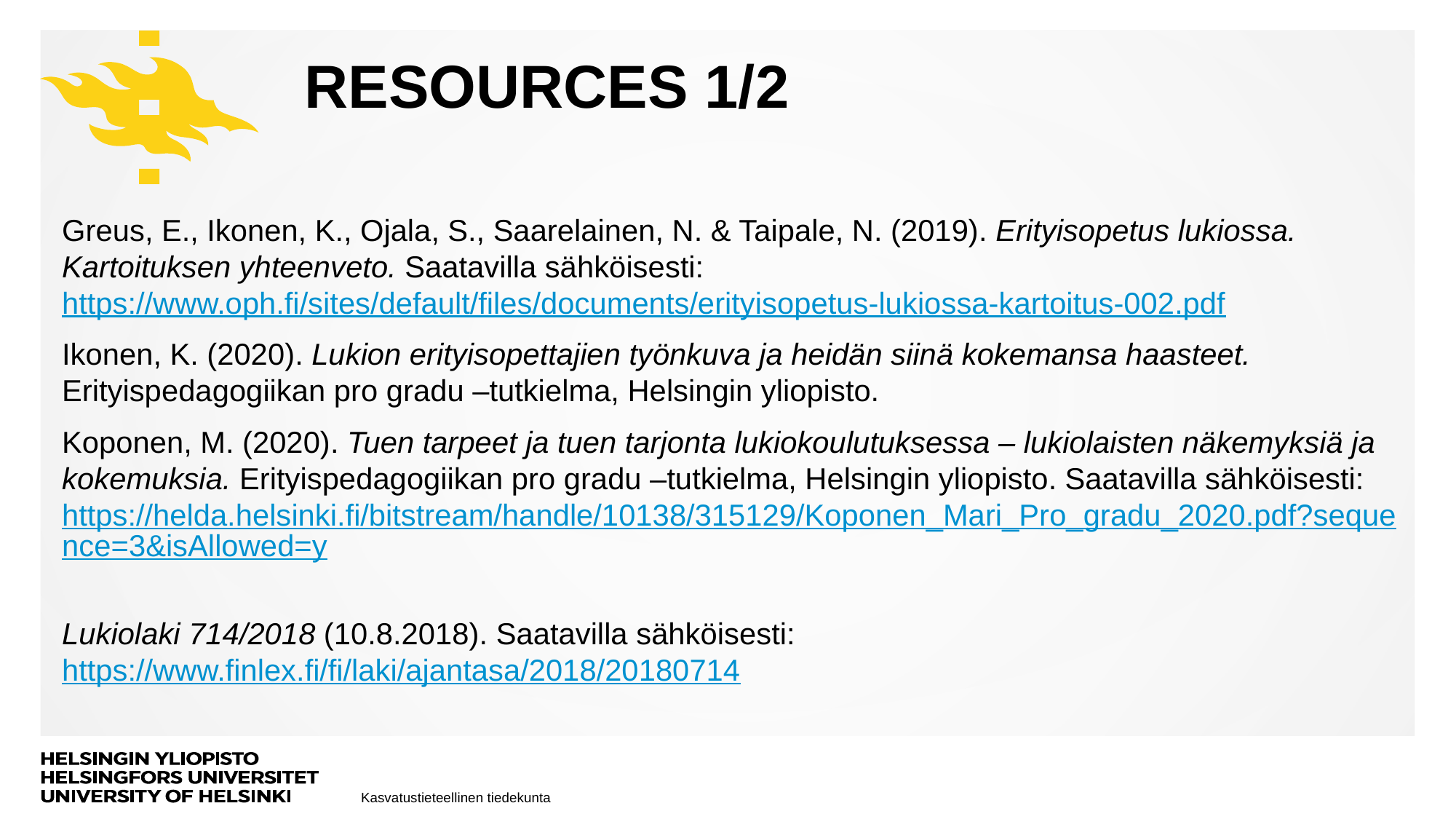

# resources 1/2
Greus, E., Ikonen, K., Ojala, S., Saarelainen, N. & Taipale, N. (2019). Erityisopetus lukiossa. Kartoituksen yhteenveto. Saatavilla sähköisesti: https://www.oph.fi/sites/default/files/documents/erityisopetus-lukiossa-kartoitus-002.pdf
Ikonen, K. (2020). Lukion erityisopettajien työnkuva ja heidän siinä kokemansa haasteet. Erityispedagogiikan pro gradu –tutkielma, Helsingin yliopisto.
Koponen, M. (2020). Tuen tarpeet ja tuen tarjonta lukiokoulutuksessa – lukiolaisten näkemyksiä ja kokemuksia. Erityispedagogiikan pro gradu –tutkielma, Helsingin yliopisto. Saatavilla sähköisesti: https://helda.helsinki.fi/bitstream/handle/10138/315129/Koponen_Mari_Pro_gradu_2020.pdf?sequence=3&isAllowed=y
Lukiolaki 714/2018 (10.8.2018). Saatavilla sähköisesti: https://www.finlex.fi/fi/laki/ajantasa/2018/20180714